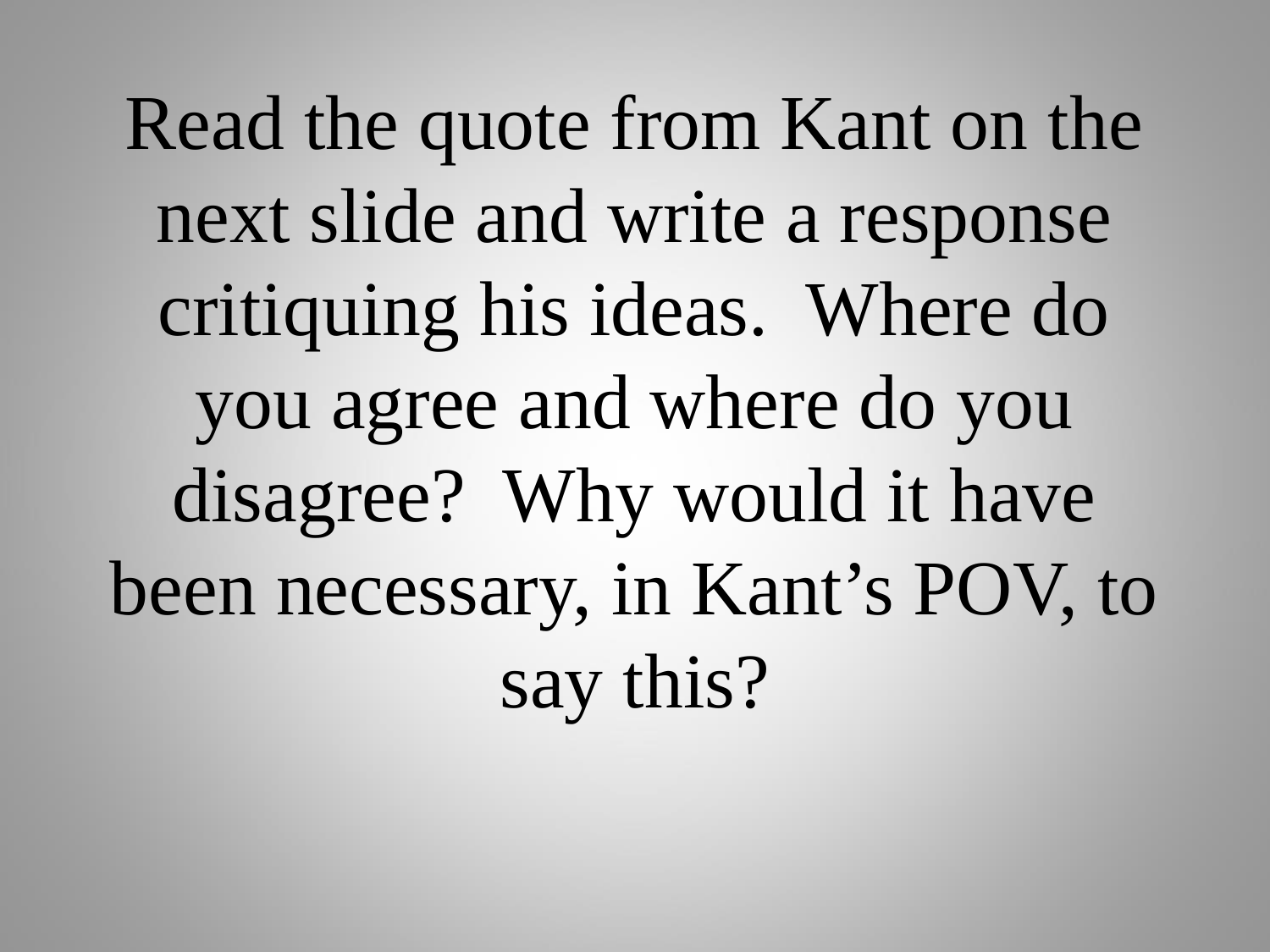

# Read the quote from Kant on the next slide and write a response critiquing his ideas.  Where do you agree and where do you disagree?  Why would it have been necessary, in Kant’s POV, to say this?